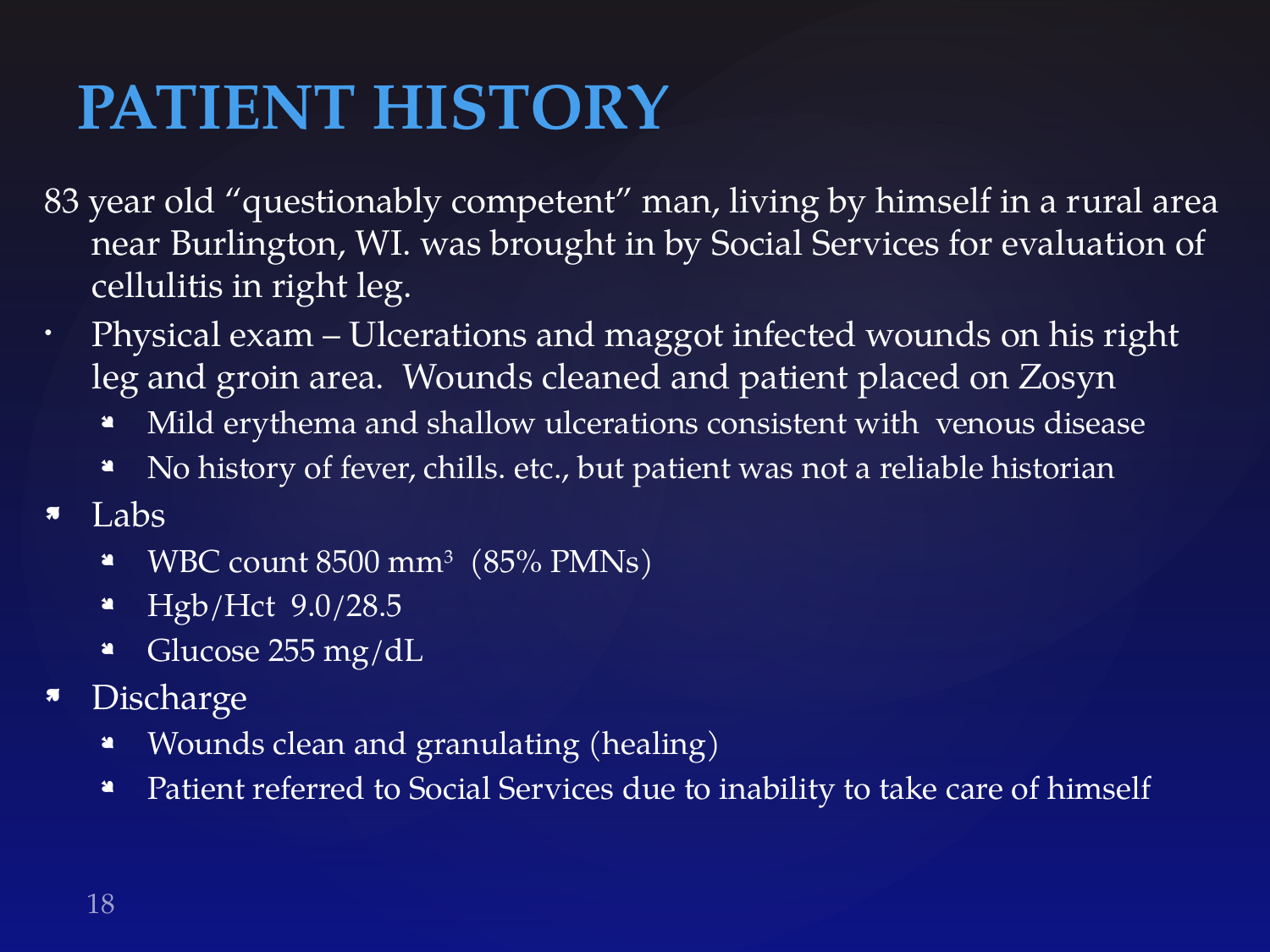

# PATIENT HISTORY
83 year old “questionably competent” man, living by himself in a rural area near Burlington, WI. was brought in by Social Services for evaluation of cellulitis in right leg.
Physical exam – Ulcerations and maggot infected wounds on his right leg and groin area.  Wounds cleaned and patient placed on Zosyn
Mild erythema and shallow ulcerations consistent with  venous disease
No history of fever, chills. etc., but patient was not a reliable historian
Labs
WBC count 8500 mm3  (85% PMNs)
Hgb/Hct  9.0/28.5
Glucose 255 mg/dL
Discharge
Wounds clean and granulating (healing)
Patient referred to Social Services due to inability to take care of himself

18